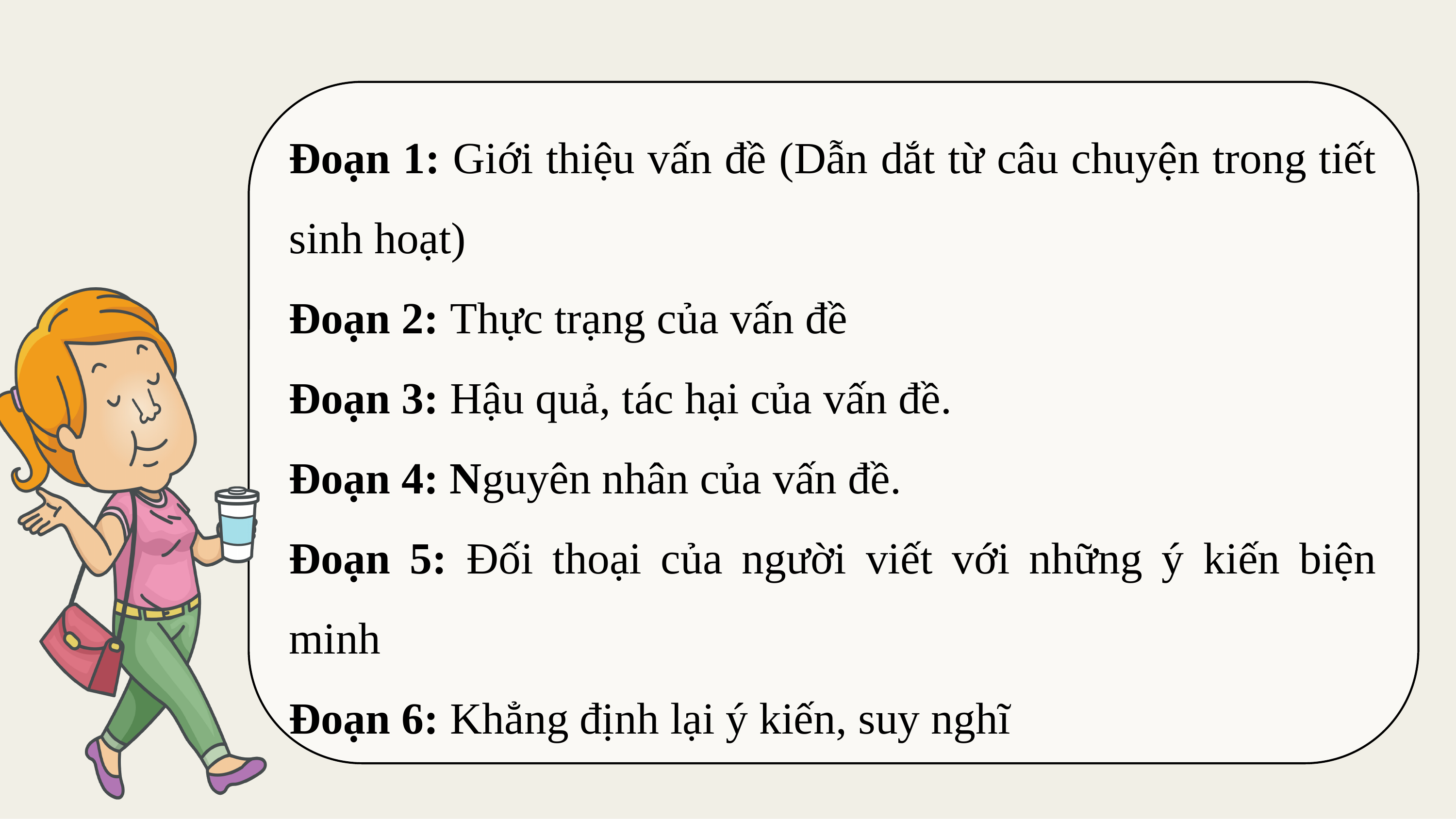

Đoạn 1: Giới thiệu vấn đề (Dẫn dắt từ câu chuyện trong tiết sinh hoạt)
Đoạn 2: Thực trạng của vấn đề
Đoạn 3: Hậu quả, tác hại của vấn đề.
Đoạn 4: Nguyên nhân của vấn đề.
Đoạn 5: Đối thoại của người viết với những ý kiến biện minh
Đoạn 6: Khẳng định lại ý kiến, suy nghĩ